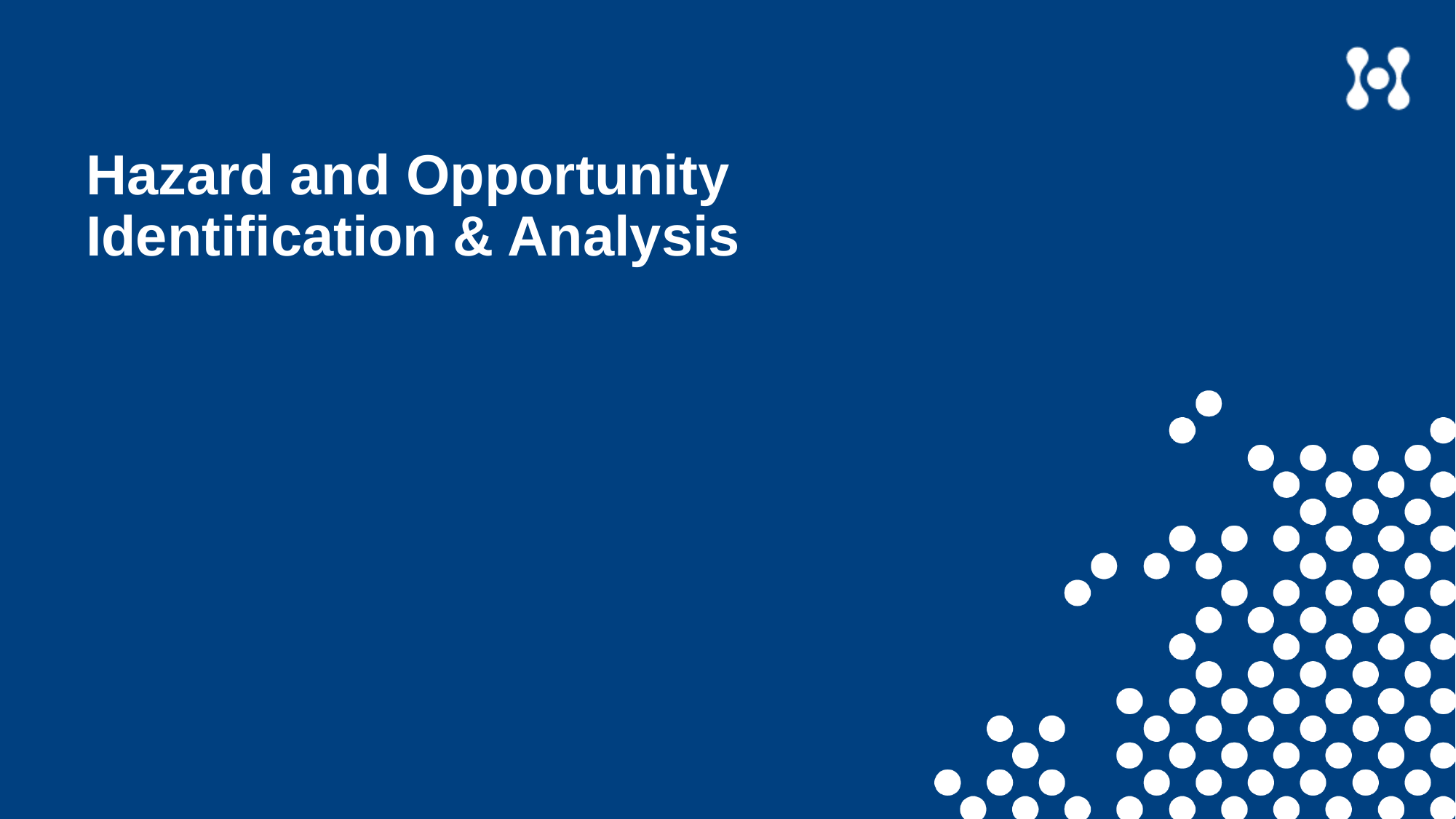

# Hazard and Opportunity Identification & Analysis